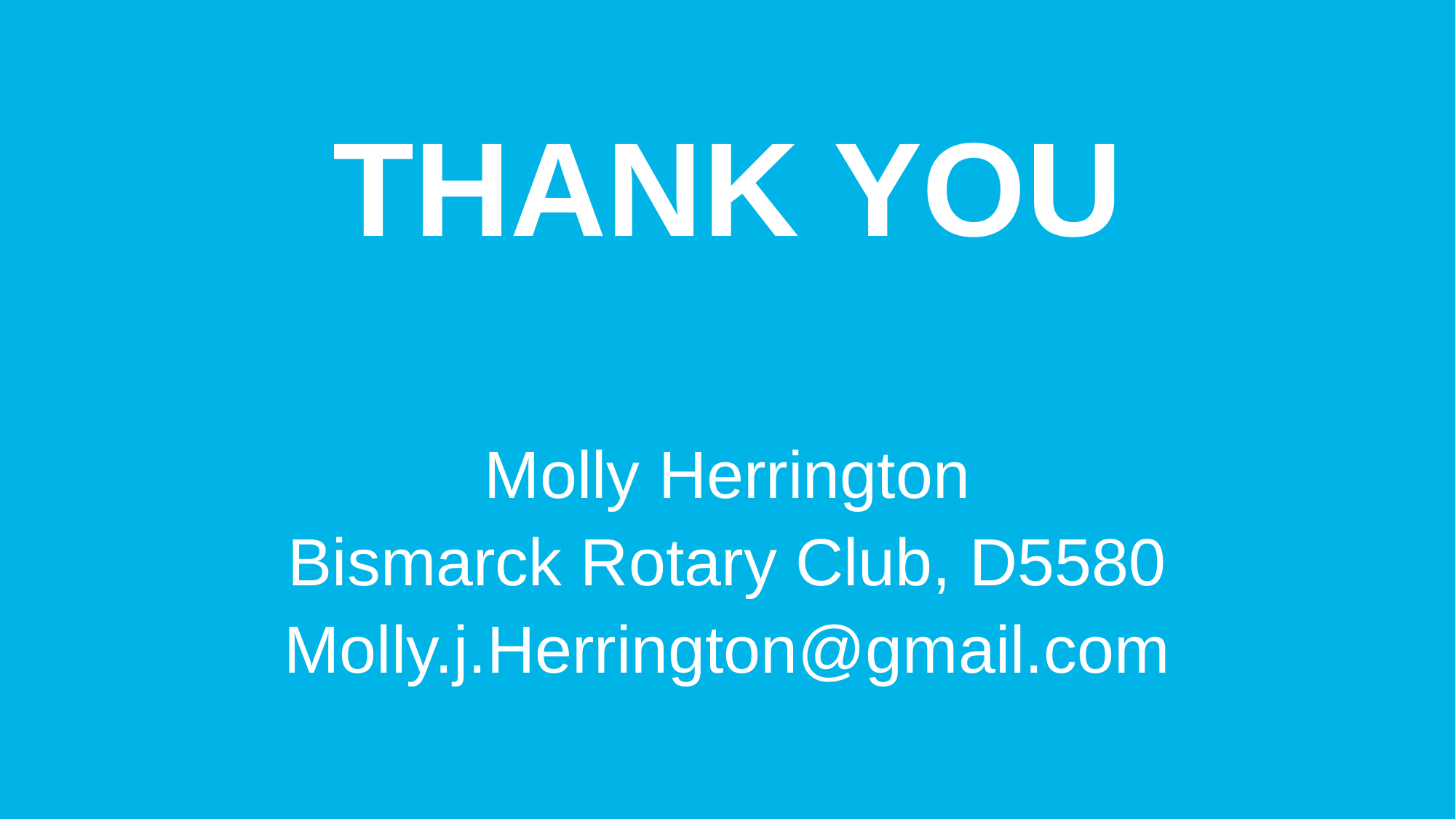

THANK YOU
Molly Herrington
Bismarck Rotary Club, D5580
Molly.j.Herrington@gmail.com